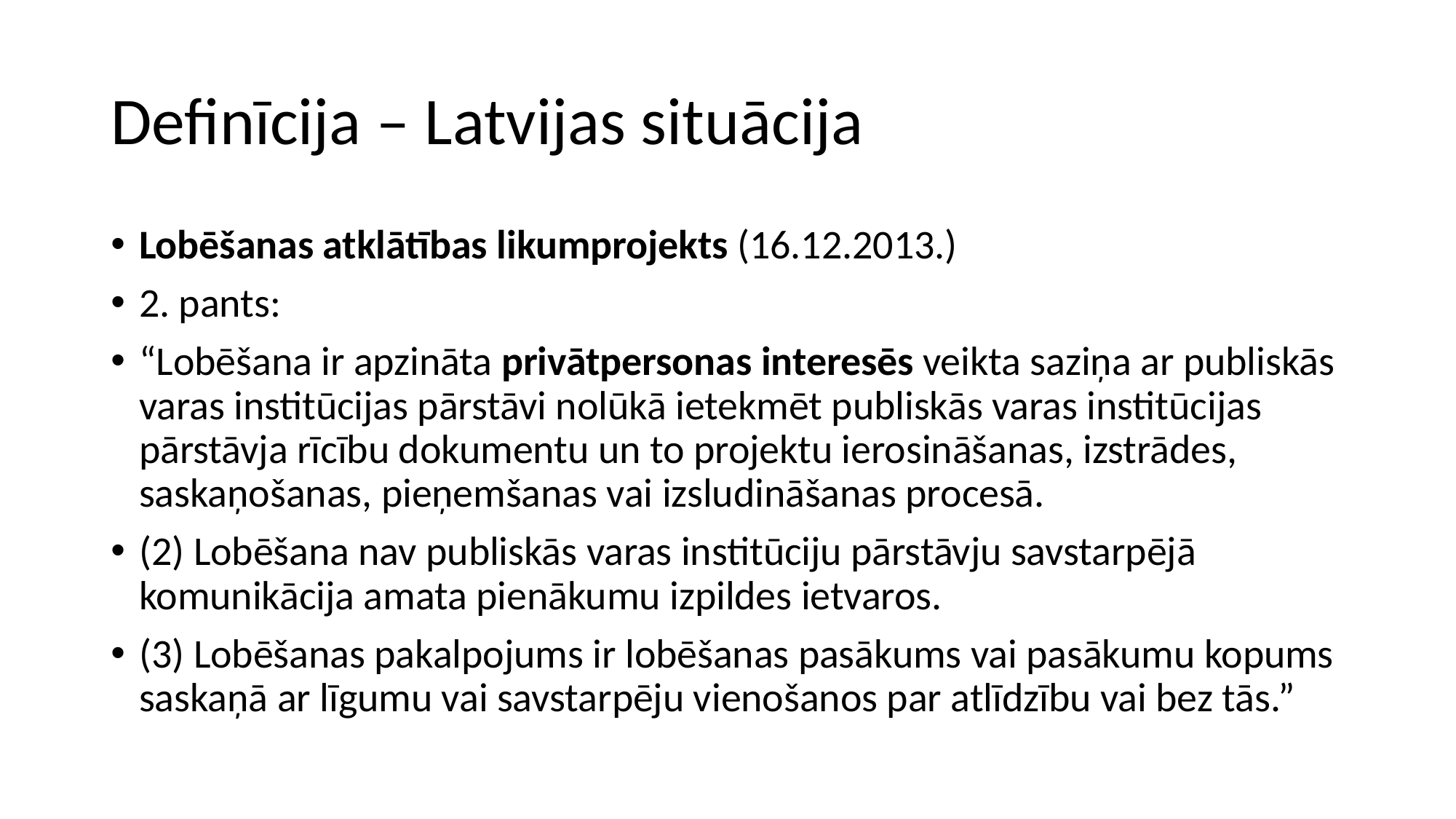

# Definīcija – Latvijas situācija
Lobēšanas atklātības likumprojekts (16.12.2013.)
2. pants:
“Lobēšana ir apzināta privātpersonas interesēs veikta saziņa ar publiskās varas institūcijas pārstāvi nolūkā ietekmēt publiskās varas institūcijas pārstāvja rīcību dokumentu un to projektu ierosināšanas, izstrādes, saskaņošanas, pieņemšanas vai izsludināšanas procesā.
(2) Lobēšana nav publiskās varas institūciju pārstāvju savstarpējā komunikācija amata pienākumu izpildes ietvaros.
(3) Lobēšanas pakalpojums ir lobēšanas pasākums vai pasākumu kopums saskaņā ar līgumu vai savstarpēju vienošanos par atlīdzību vai bez tās.”